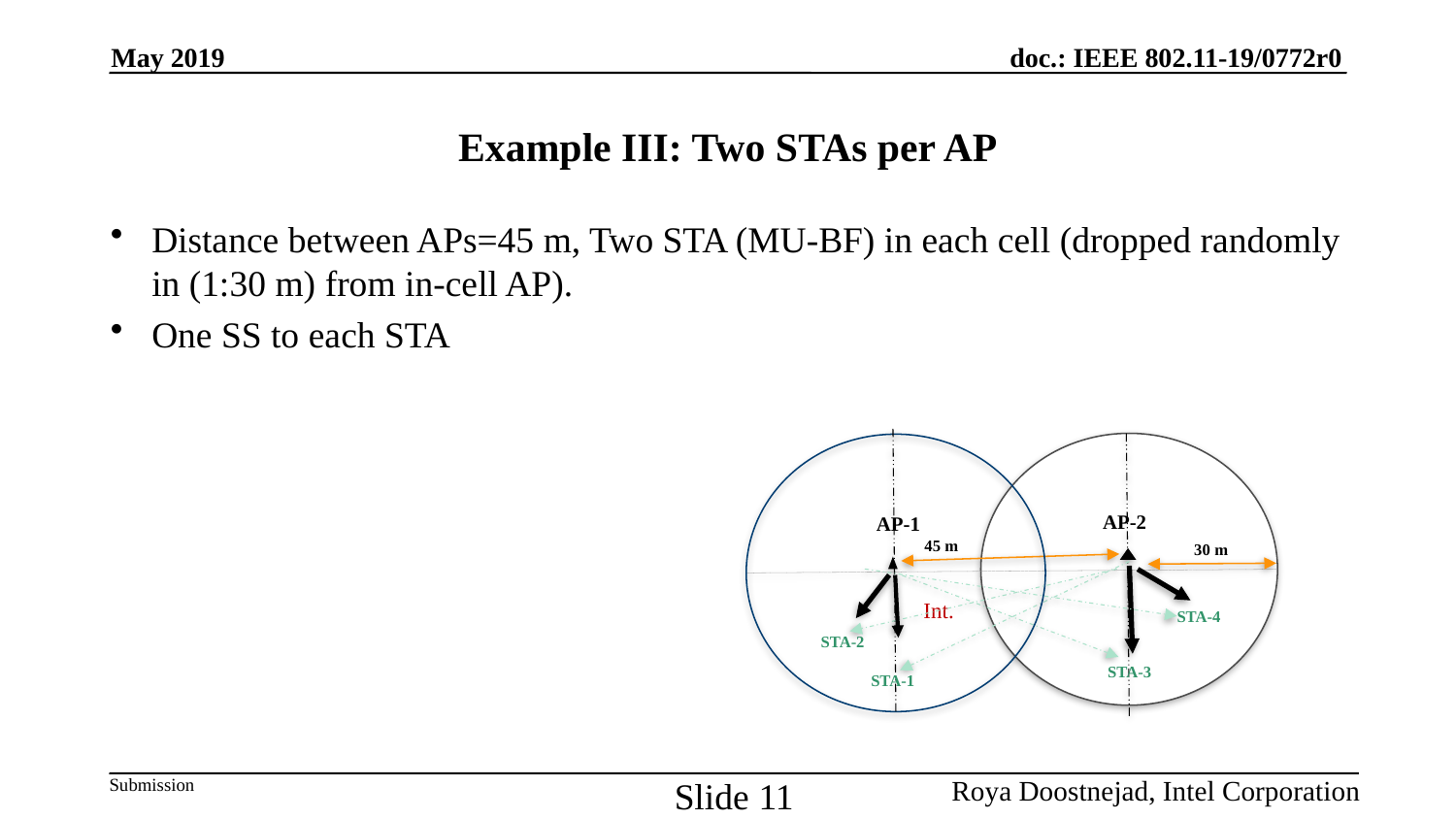

May 2019
# Example III: Two STAs per AP
Distance between APs=45 m, Two STA (MU-BF) in each cell (dropped randomly in (1:30 m) from in-cell AP).
One SS to each STA

AP-1
45 m

Int.
STA-2
STA-1

AP-2

STA-4
STA-3
30 m
Slide 11
Roya Doostnejad, Intel Corporation